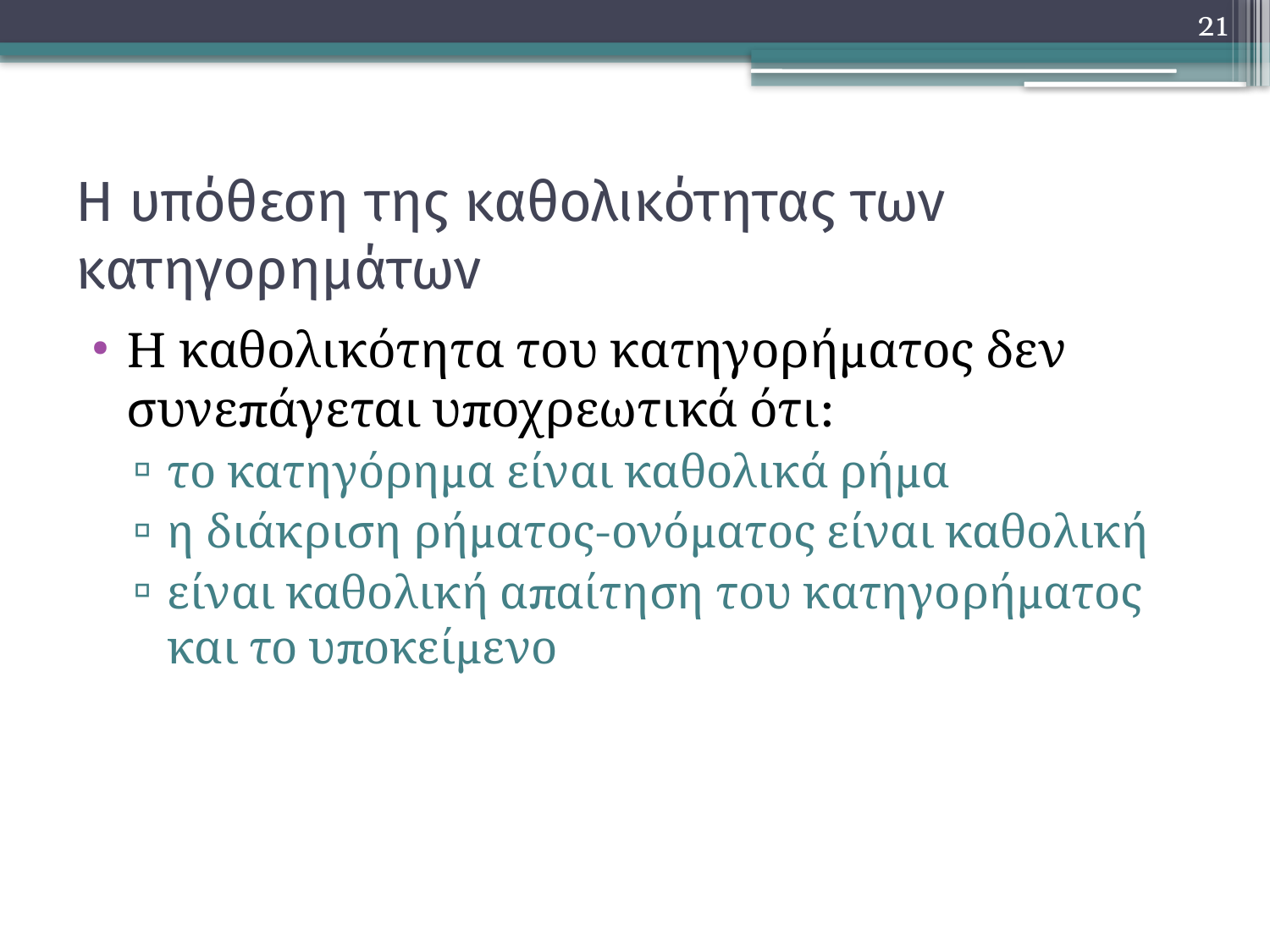

21
# Η υπόθεση της καθολικότητας των κατηγορημάτων
Η καθολικότητα του κατηγορήματος δεν συνεπάγεται υποχρεωτικά ότι:
το κατηγόρημα είναι καθολικά ρήμα
η διάκριση ρήματος-ονόματος είναι καθολική
είναι καθολική απαίτηση του κατηγορήματος και το υποκείμενο